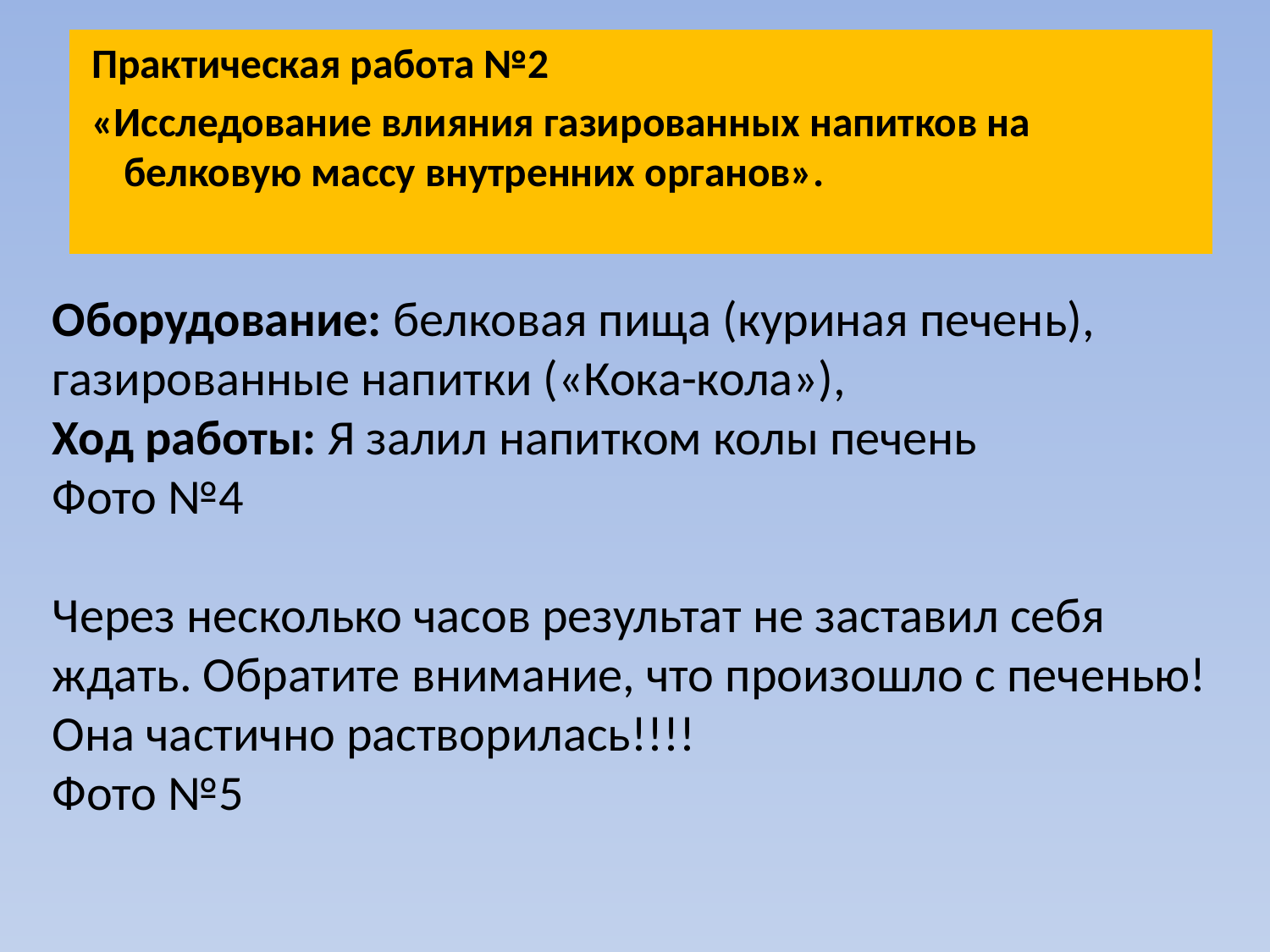

#
 Практическая работа №2
 «Исследование влияния газированных напитков на белковую массу внутренних органов».

Оборудование: белковая пища (куриная печень), газированные напитки («Кока-кола»),
Ход работы: Я залил напитком колы печень
Фото №4

Через несколько часов результат не заставил себя ждать. Обратите внимание, что произошло с печенью! Она частично растворилась!!!!
Фото №5